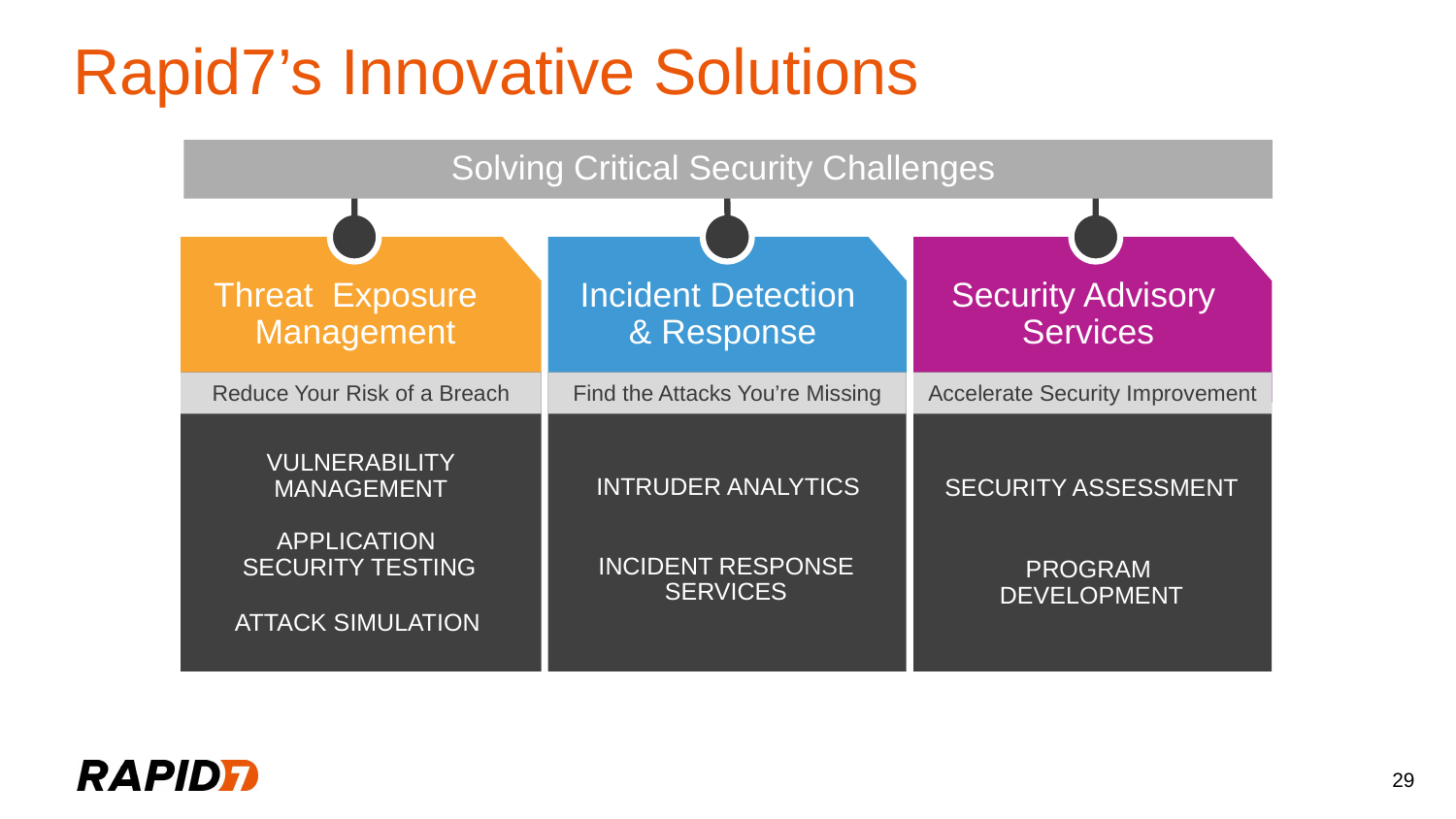

# Rapid7’s Innovative Solutions
Solving Critical Security Challenges

Threat  Exposure
Management
Incident Detection
& Response
Security Advisory
Services
Reduce Your Risk of a Breach
Find the Attacks You’re Missing
Accelerate Security Improvement

VULNERABILITY MANAGEMENT
INTRUDER ANALYTICS
SECURITY ASSESSMENT
APPLICATION
SECURITY TESTING
INCIDENT RESPONSE SERVICES
PROGRAM
DEVELOPMENT
ATTACK SIMULATION
29